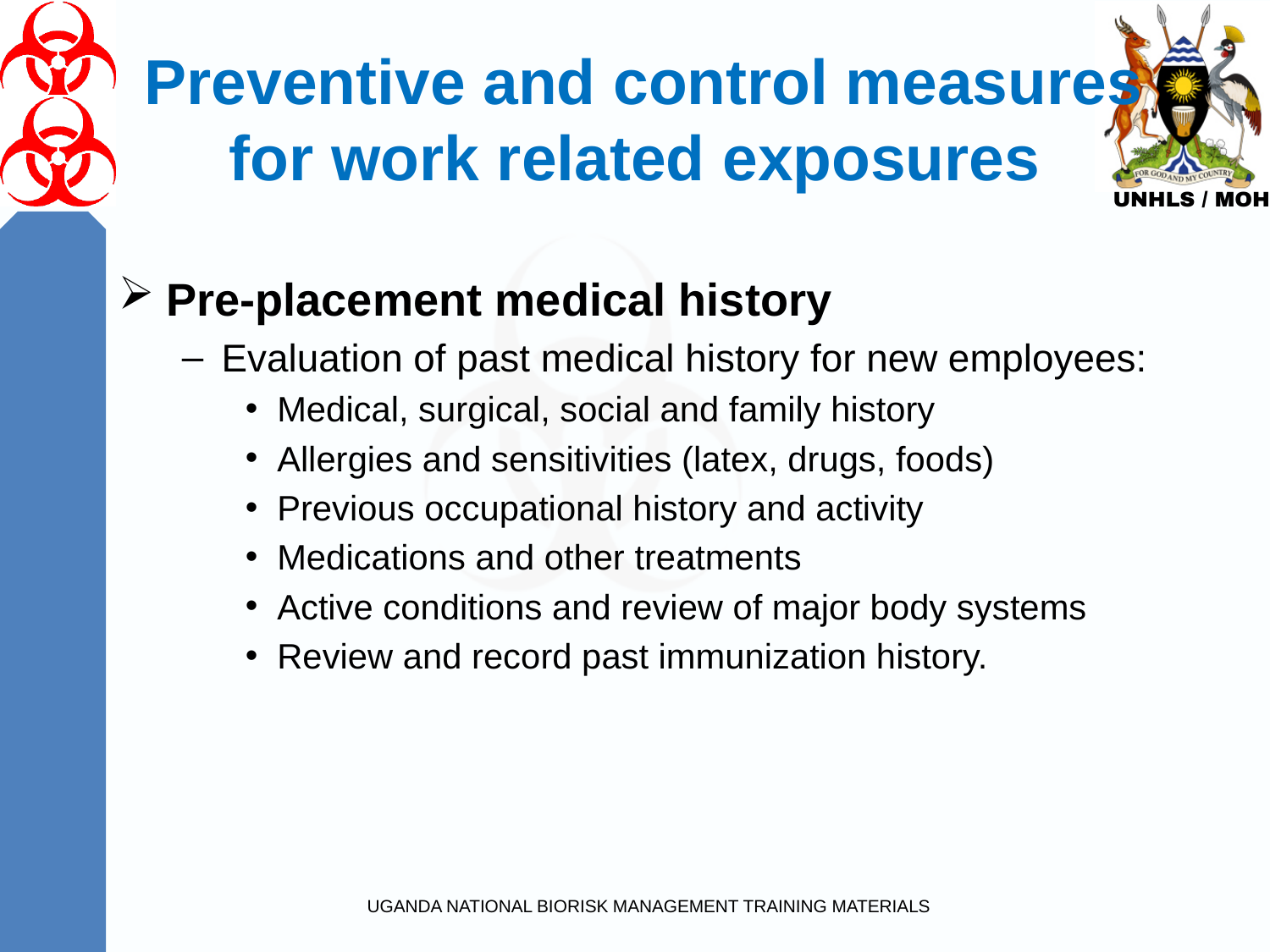

# Preventive and control measures for work related exposures
Pre-placement medical history
Evaluation of past medical history for new employees:
Medical, surgical, social and family history
Allergies and sensitivities (latex, drugs, foods)
Previous occupational history and activity
Medications and other treatments
Active conditions and review of major body systems
Review and record past immunization history.

UGANDA NATIONAL BIORISK MANAGEMENT TRAINING MATERIALS